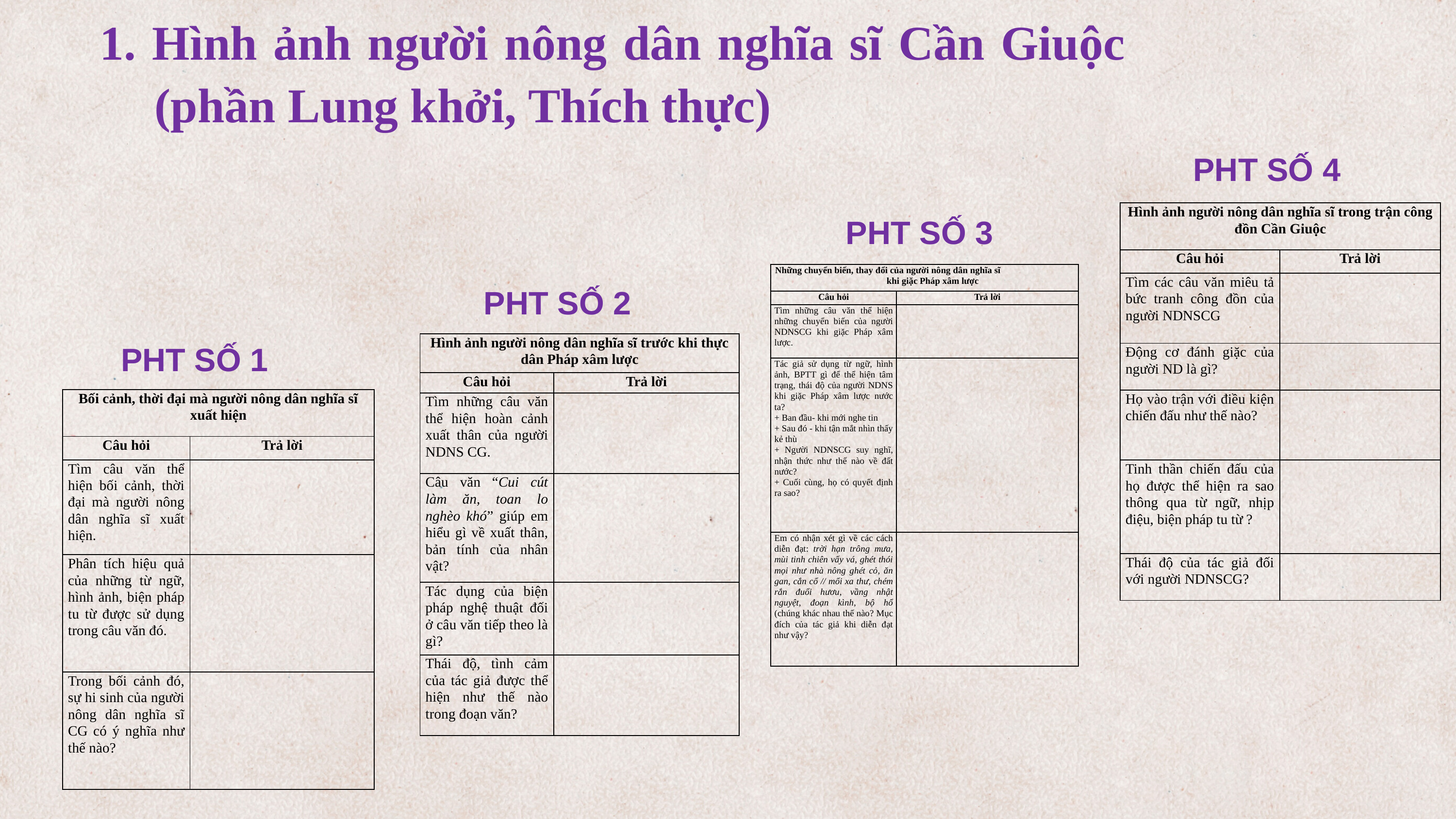

1. Hình ảnh người nông dân nghĩa sĩ Cần Giuộc  	(phần Lung khởi, Thích thực)

PHT SỐ 4
| Hình ảnh người nông dân nghĩa sĩ trong trận công đồn Cần Giuộc |  |
| --- | --- |
| Câu hỏi | Trả lời |
| Tìm các câu văn miêu tả bức tranh công đồn của người NDNSCG |  |
| Động cơ đánh giặc của người ND là gì? |  |
| Họ vào trận với điều kiện chiến đấu như thế nào? |  |
| Tinh thần chiến đấu của họ được thể hiện ra sao thông qua từ ngữ, nhịp điệu, biện pháp tu từ ? |  |
| Thái độ của tác giả đối với người NDNSCG? |  |
PHT SỐ 3
| Những chuyển biến, thay đổi của người nông dân nghĩa sĩ khi giặc Pháp xâm lược |  |
| --- | --- |
| Câu hỏi | Trả lời |
| Tìm những câu văn thể hiện những chuyển biến của người NDNSCG khi giặc Pháp xâm lược. |  |
| Tác giả sử dụng từ ngữ, hình ảnh, BPTT gì để thể hiện tâm trạng, thái độ của người NDNS khi giặc Pháp xâm lược nước ta? + Ban đầu- khi mới nghe tin + Sau đó - khi tận mắt nhìn thấy kẻ thù + Người NDNSCG suy nghĩ, nhận thức như thế nào về đất nước? + Cuối cùng, họ có quyết định ra sao? |  |
| Em có nhận xét gì về các cách diễn đạt: trời hạn trông mưa, mùi tinh chiên vấy vá, ghét thói mọi như nhà nông ghét cỏ, ăn gan, cắn cổ // mối xa thư, chém rắn đuổi hươu, vầng nhật nguyệt, đoạn kình, bộ hổ (chúng khác nhau thế nào? Mục đích của tác giả khi diễn đạt như vậy? |  |
PHT SỐ 2
| Hình ảnh người nông dân nghĩa sĩ trước khi thực dân Pháp xâm lược |  |
| --- | --- |
| Câu hỏi | Trả lời |
| Tìm những câu văn thể hiện hoàn cảnh xuất thân của người NDNS CG. |  |
| Câu văn “Cui cút làm ăn, toan lo nghèo khó” giúp em hiểu gì về xuất thân, bản tính của nhân vật? |  |
| Tác dụng của biện pháp nghệ thuật đối ở câu văn tiếp theo là gì? |  |
| Thái độ, tình cảm của tác giả được thể hiện như thế nào trong đoạn văn? |  |
PHT SỐ 1
| Bối cảnh, thời đại mà người nông dân nghĩa sĩ xuất hiện |  |
| --- | --- |
| Câu hỏi | Trả lời |
| Tìm câu văn thể hiện bối cảnh, thời đại mà người nông dân nghĩa sĩ xuất hiện. |  |
| Phân tích hiệu quả của những từ ngữ, hình ảnh, biện pháp tu từ được sử dụng trong câu văn đó. |  |
| Trong bối cảnh đó, sự hi sinh của người nông dân nghĩa sĩ CG có ý nghĩa như thế nào? |  |